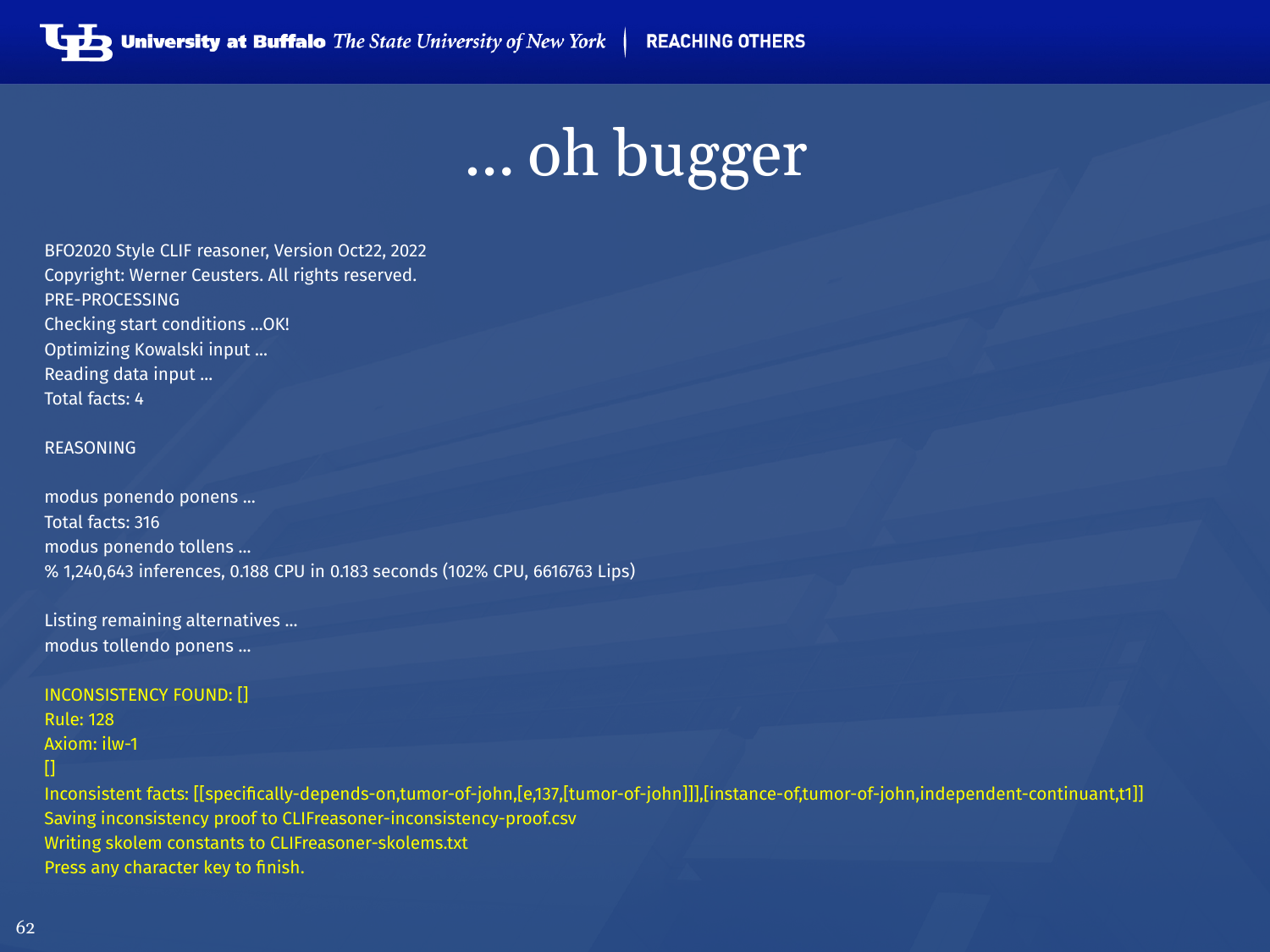

62
# … oh bugger
BFO2020 Style CLIF reasoner, Version Oct22, 2022
Copyright: Werner Ceusters. All rights reserved.
PRE-PROCESSING
Checking start conditions ...OK!
Optimizing Kowalski input ...
Reading data input ...
Total facts: 4

REASONING

modus ponendo ponens ...
Total facts: 316
modus ponendo tollens ...
% 1,240,643 inferences, 0.188 CPU in 0.183 seconds (102% CPU, 6616763 Lips)

Listing remaining alternatives ...
modus tollendo ponens ...

INCONSISTENCY FOUND: []
Rule: 128
Axiom: ilw-1
[]
Inconsistent facts: [[specifically-depends-on,tumor-of-john,[e,137,[tumor-of-john]]],[instance-of,tumor-of-john,independent-continuant,t1]]
Saving inconsistency proof to CLIFreasoner-inconsistency-proof.csv
Writing skolem constants to CLIFreasoner-skolems.txt
Press any character key to finish.